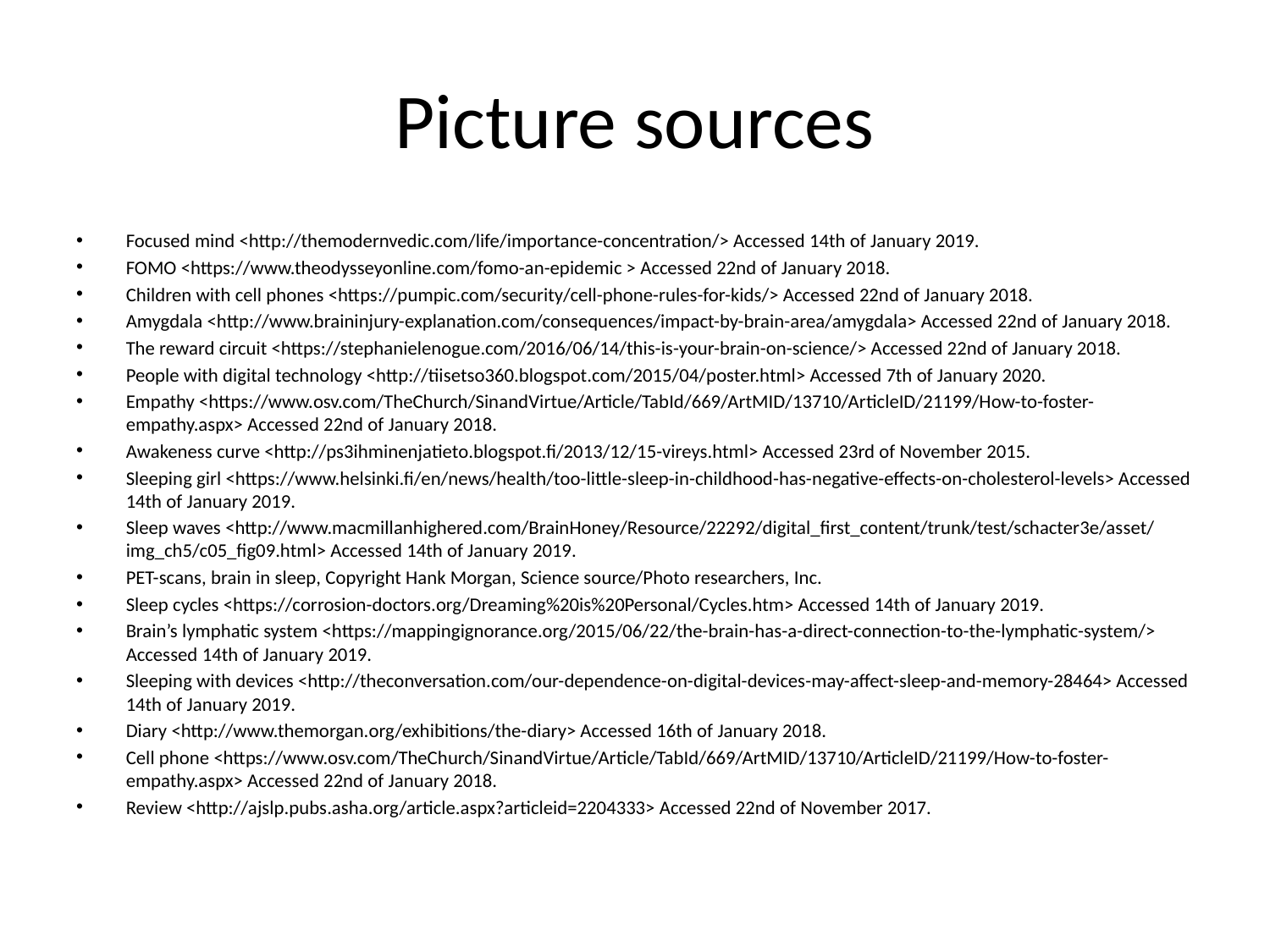

# Picture sources
Focused mind <http://themodernvedic.com/life/importance-concentration/> Accessed 14th of January 2019.
FOMO <https://www.theodysseyonline.com/fomo-an-epidemic > Accessed 22nd of January 2018.
Children with cell phones <https://pumpic.com/security/cell-phone-rules-for-kids/> Accessed 22nd of January 2018.
Amygdala <http://www.braininjury-explanation.com/consequences/impact-by-brain-area/amygdala> Accessed 22nd of January 2018.
The reward circuit <https://stephanielenogue.com/2016/06/14/this-is-your-brain-on-science/> Accessed 22nd of January 2018.
People with digital technology <http://tiisetso360.blogspot.com/2015/04/poster.html> Accessed 7th of January 2020.
Empathy <https://www.osv.com/TheChurch/SinandVirtue/Article/TabId/669/ArtMID/13710/ArticleID/21199/How-to-foster-empathy.aspx> Accessed 22nd of January 2018.
Awakeness curve <http://ps3ihminenjatieto.blogspot.fi/2013/12/15-vireys.html> Accessed 23rd of November 2015.
Sleeping girl <https://www.helsinki.fi/en/news/health/too-little-sleep-in-childhood-has-negative-effects-on-cholesterol-levels> Accessed 14th of January 2019.
Sleep waves <http://www.macmillanhighered.com/BrainHoney/Resource/22292/digital_first_content/trunk/test/schacter3e/asset/img_ch5/c05_fig09.html> Accessed 14th of January 2019.
PET-scans, brain in sleep, Copyright Hank Morgan, Science source/Photo researchers, Inc.
Sleep cycles <https://corrosion-doctors.org/Dreaming%20is%20Personal/Cycles.htm> Accessed 14th of January 2019.
Brain’s lymphatic system <https://mappingignorance.org/2015/06/22/the-brain-has-a-direct-connection-to-the-lymphatic-system/> Accessed 14th of January 2019.
Sleeping with devices <http://theconversation.com/our-dependence-on-digital-devices-may-affect-sleep-and-memory-28464> Accessed 14th of January 2019.
Diary <http://www.themorgan.org/exhibitions/the-diary> Accessed 16th of January 2018.
Cell phone <https://www.osv.com/TheChurch/SinandVirtue/Article/TabId/669/ArtMID/13710/ArticleID/21199/How-to-foster-empathy.aspx> Accessed 22nd of January 2018.
Review <http://ajslp.pubs.asha.org/article.aspx?articleid=2204333> Accessed 22nd of November 2017.